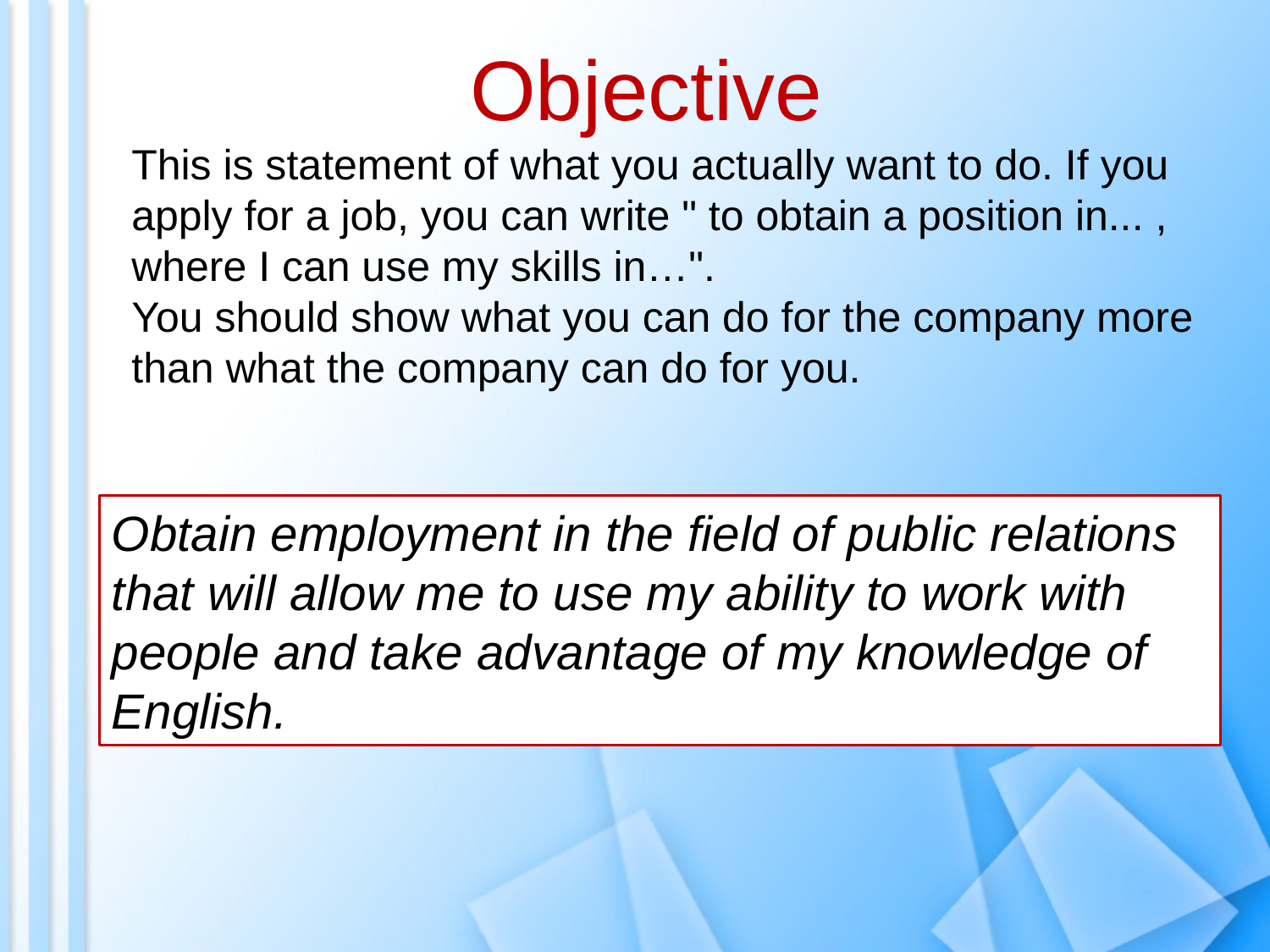

Objective
This is statement of what you actually want to do. If you apply for a job, you can write " to obtain a position in... , where I can use my skills in…".
You should show what you can do for the company more than what the company can do for you.
Obtain employment in the field of public relations that will allow me to use my ability to work with people and take advantage of my knowledge of English.